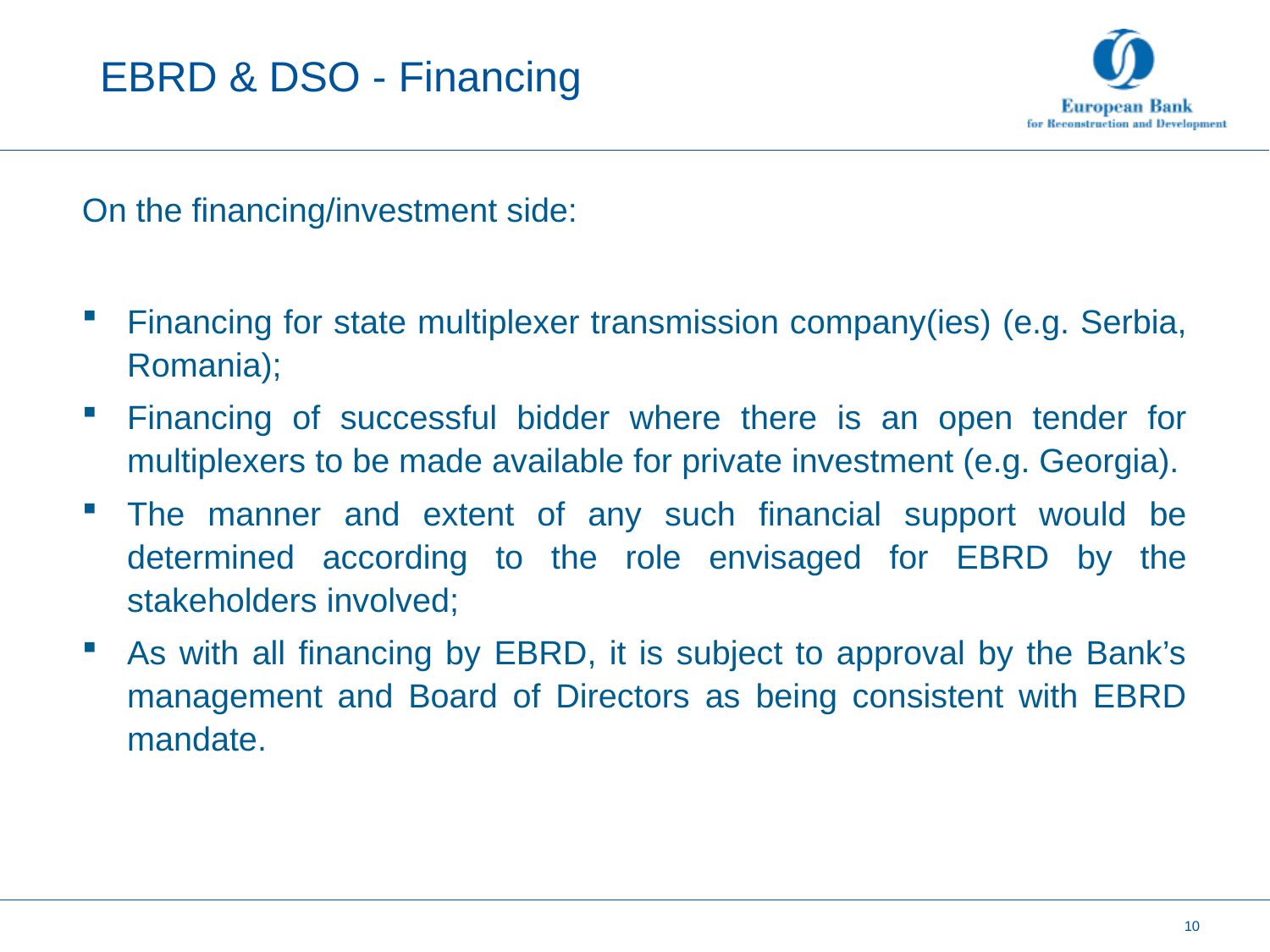

# EBRD & DSO - Financing
On the financing/investment side:

Financing for state multiplexer transmission company(ies) (e.g. Serbia, Romania);
Financing of successful bidder where there is an open tender for multiplexers to be made available for private investment (e.g. Georgia).
The manner and extent of any such financial support would be determined according to the role envisaged for EBRD by the stakeholders involved;
As with all financing by EBRD, it is subject to approval by the Bank’s management and Board of Directors as being consistent with EBRD mandate.

10